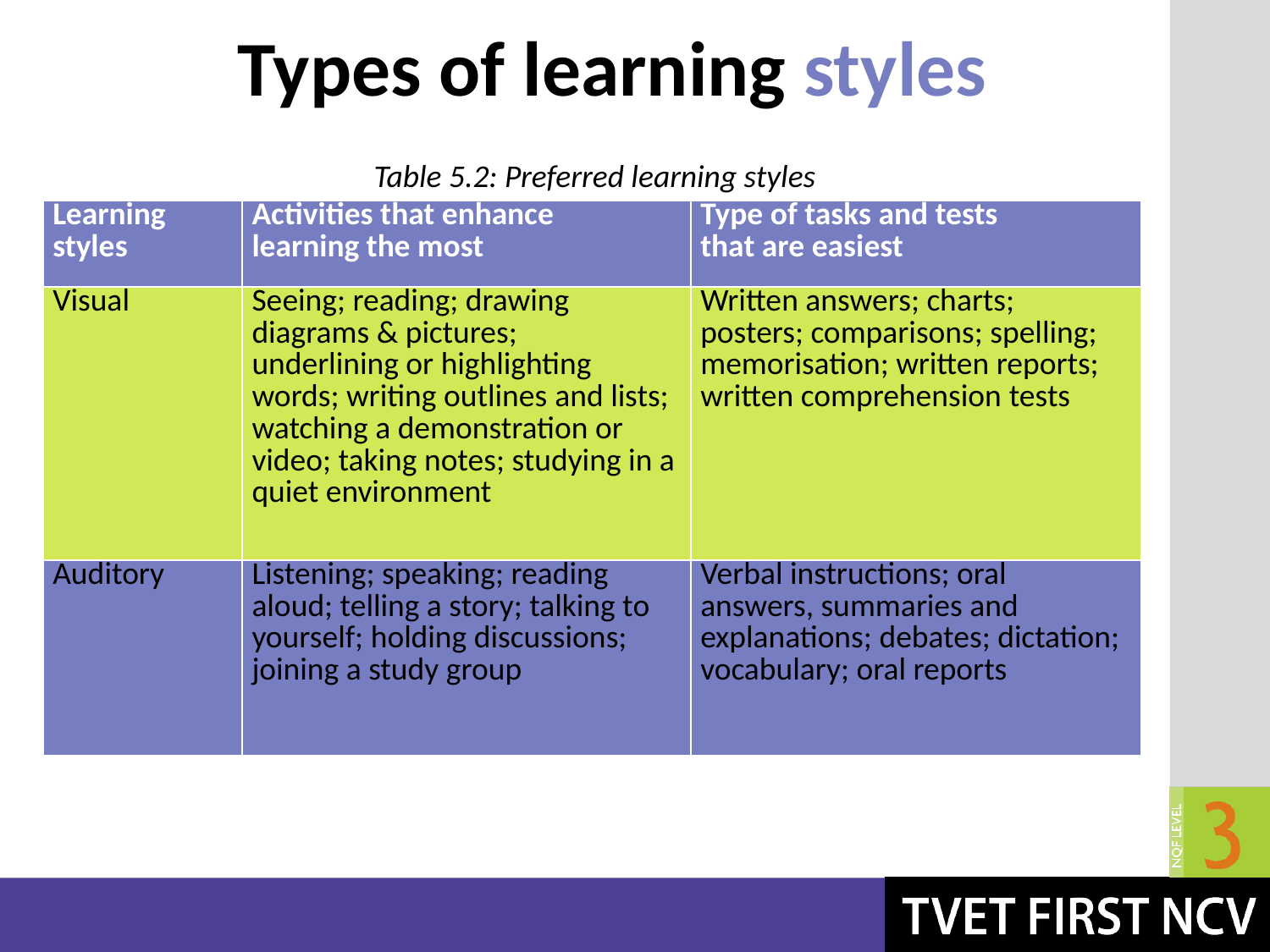

Types of learning styles
Table 5.2: Preferred learning styles
| Learning styles | Activities that enhance learning the most | Type of tasks and tests that are easiest |
| --- | --- | --- |
| Visual | Seeing; reading; drawing diagrams & pictures; underlining or highlighting words; writing outlines and lists; watching a demonstration or video; taking notes; studying in a quiet environment | Written answers; charts; posters; comparisons; spelling; memorisation; written reports; written comprehension tests |
| Auditory | Listening; speaking; reading aloud; telling a story; talking to yourself; holding discussions; joining a study group | Verbal instructions; oral answers, summaries and explanations; debates; dictation; vocabulary; oral reports |